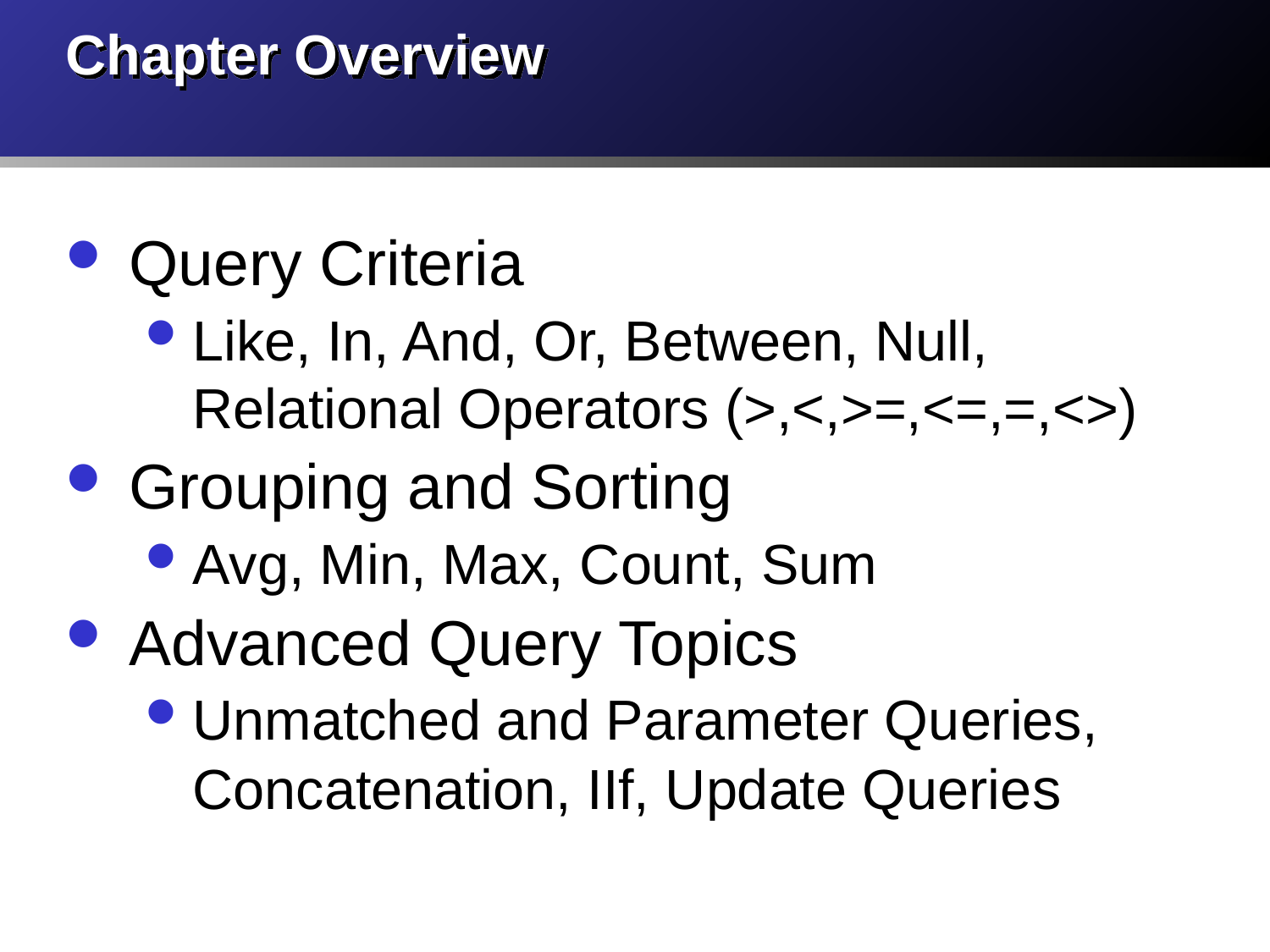

# Chapter Overview
Query Criteria
Like, In, And, Or, Between, Null, Relational Operators (>,<,>=,<=,=,<>)
Grouping and Sorting
Avg, Min, Max, Count, Sum
Advanced Query Topics
Unmatched and Parameter Queries, Concatenation, IIf, Update Queries